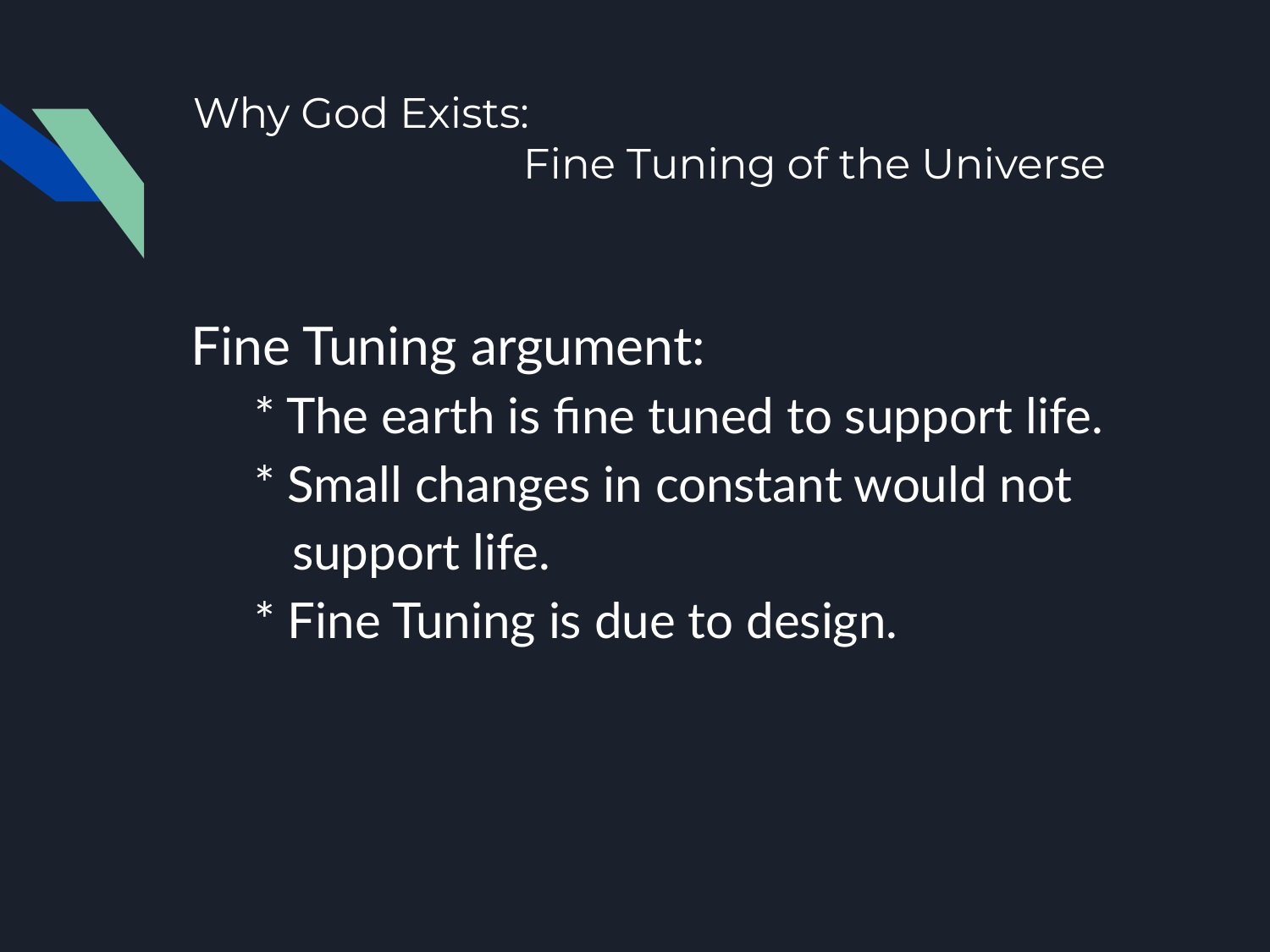

# Why God Exists:
                              Fine Tuning of the Universe
Fine Tuning argument:
	* The earth is fine tuned to support life.
	* Small changes in constant would not 	 	   support life.
	* Fine Tuning is due to design.